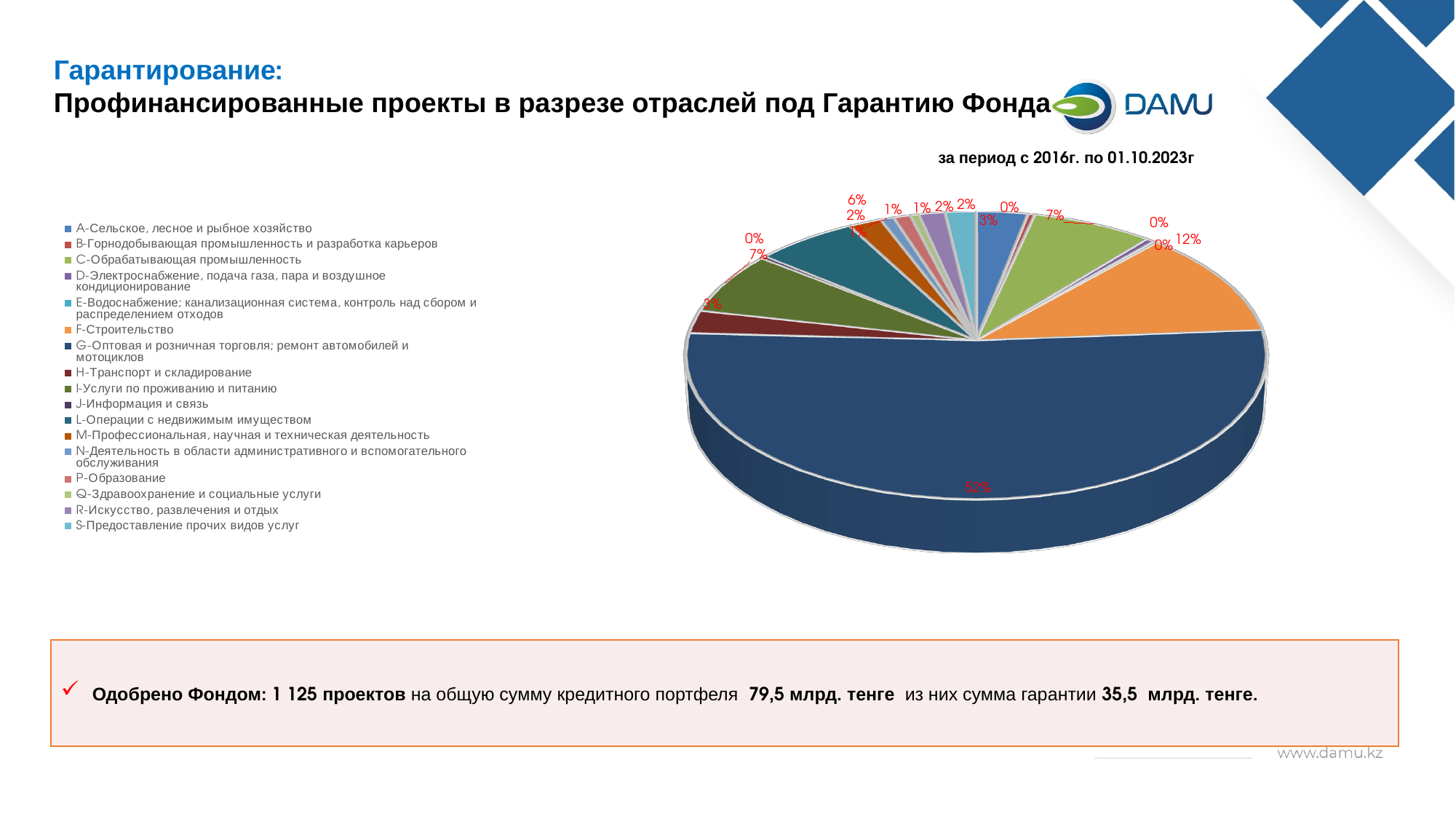

Гарантирование:
Профинансированные проекты в разрезе отраслей под Гарантию Фонда

[unsupported chart]

за период с 2016г. по 01.10.2023г
Одобрено Фондом: 1 125 проектов на общую сумму кредитного портфеля  79,5 млрд. тенге  из них сумма гарантии 35,5  млрд. тенге.